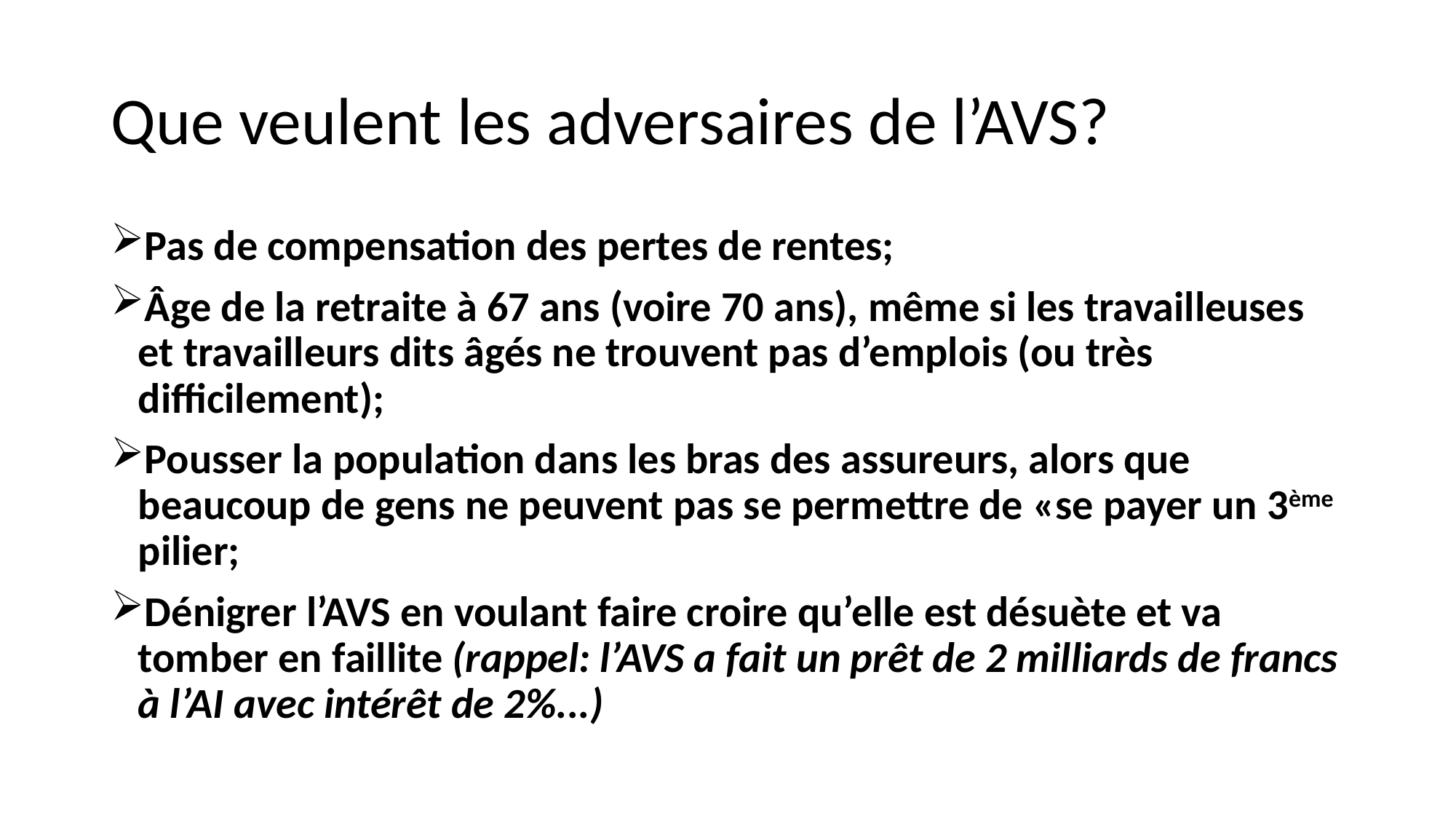

# Que veulent les adversaires de l’AVS?
Pas de compensation des pertes de rentes;
Âge de la retraite à 67 ans (voire 70 ans), même si les travailleuses et travailleurs dits âgés ne trouvent pas d’emplois (ou très difficilement);
Pousser la population dans les bras des assureurs, alors que beaucoup de gens ne peuvent pas se permettre de «se payer un 3ème pilier;
Dénigrer l’AVS en voulant faire croire qu’elle est désuète et va tomber en faillite (rappel: l’AVS a fait un prêt de 2 milliards de francs à l’AI avec intérêt de 2%...)